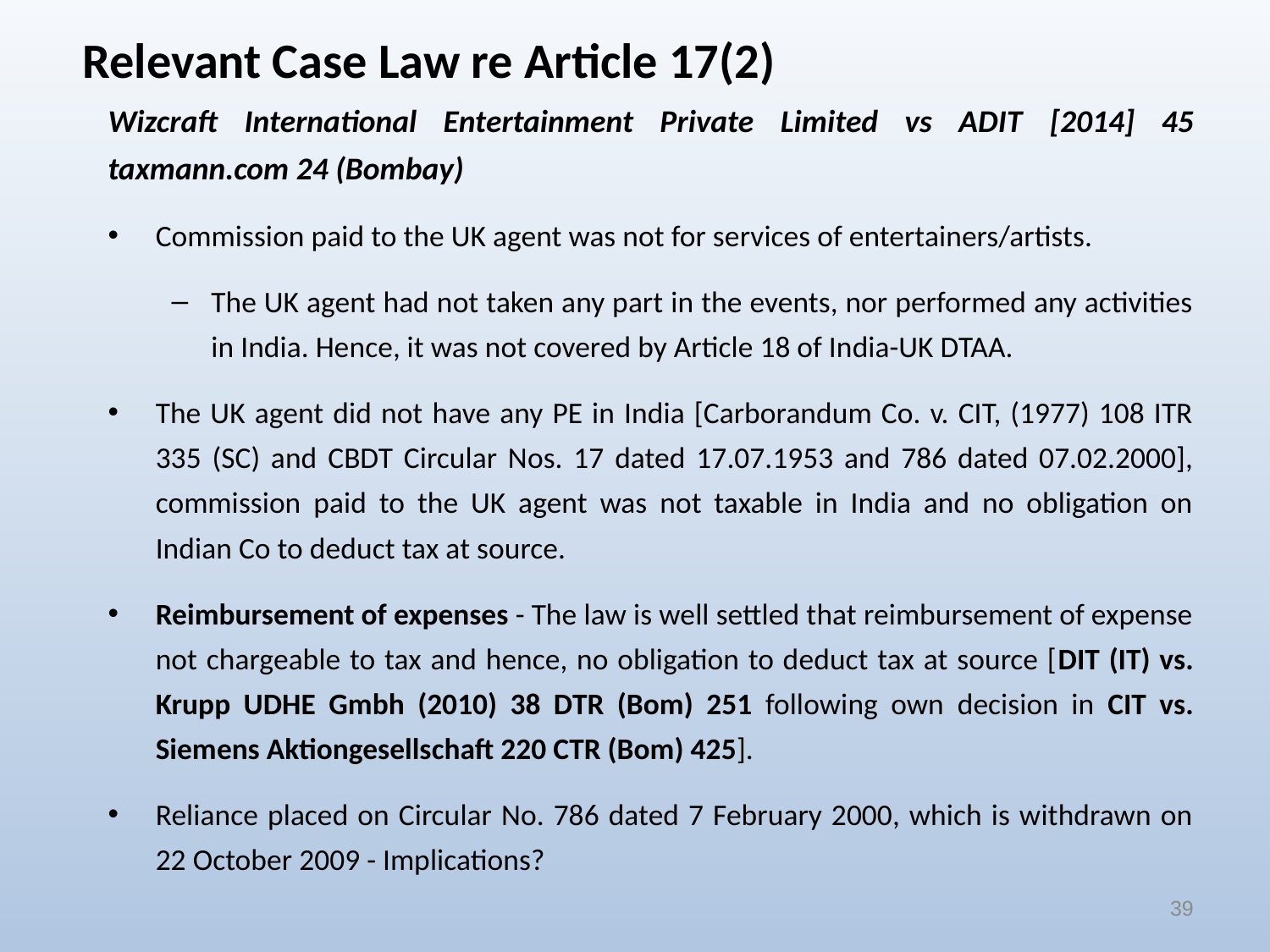

Relevant Case Law re Article 17(2)
Wizcraft International Entertainment Private Limited vs ADIT [2014] 45 taxmann.com 24 (Bombay)
Commission paid to the UK agent was not for services of entertainers/artists.
The UK agent had not taken any part in the events, nor performed any activities in India. Hence, it was not covered by Article 18 of India-UK DTAA.
The UK agent did not have any PE in India [Carborandum Co. v. CIT, (1977) 108 ITR 335 (SC) and CBDT Circular Nos. 17 dated 17.07.1953 and 786 dated 07.02.2000], commission paid to the UK agent was not taxable in India and no obligation on Indian Co to deduct tax at source.
Reimbursement of expenses - The law is well settled that reimbursement of expense not chargeable to tax and hence, no obligation to deduct tax at source [DIT (IT) vs. Krupp UDHE Gmbh (2010) 38 DTR (Bom) 251 following own decision in CIT vs. Siemens Aktiongesellschaft 220 CTR (Bom) 425].
Reliance placed on Circular No. 786 dated 7 February 2000, which is withdrawn on 22 October 2009 - Implications?
39